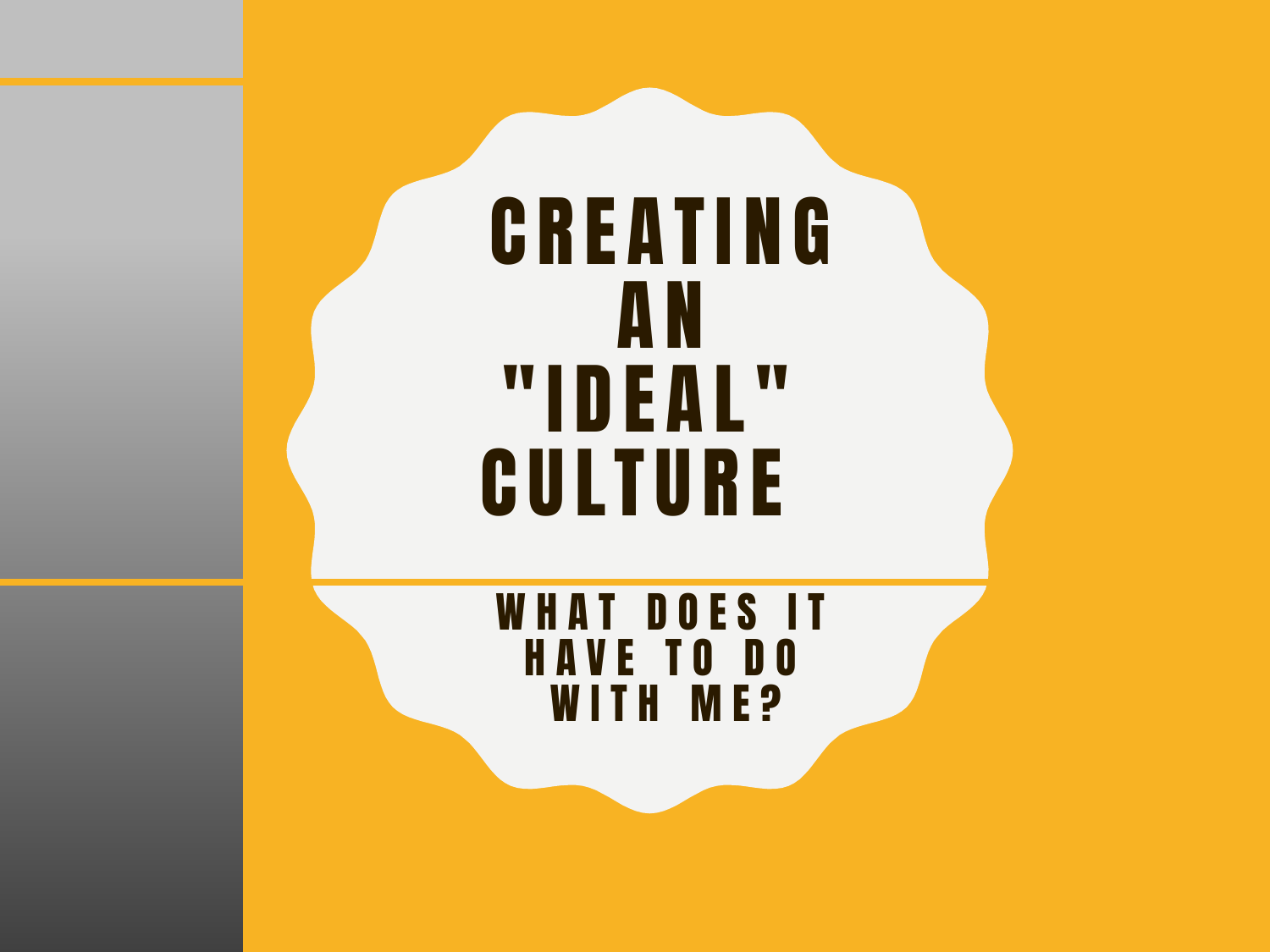

# Creating an "Ideal"  Culture  What does it have to do with me?